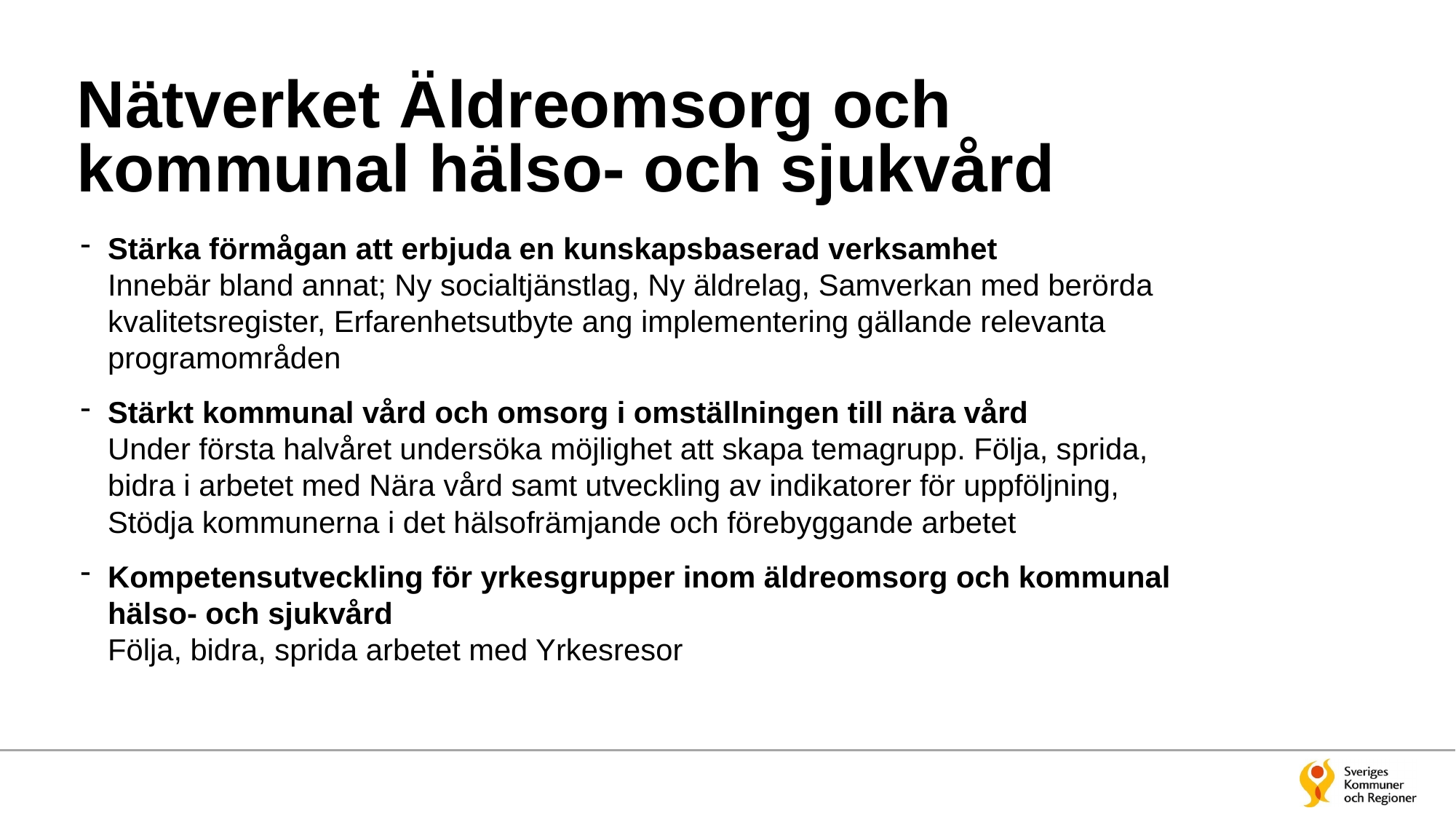

# Nätverket Äldreomsorg och kommunal hälso- och sjukvård
Stärka förmågan att erbjuda en kunskapsbaserad verksamhet
Innebär bland annat; Ny socialtjänstlag, Ny äldrelag, Samverkan med berörda kvalitetsregister, Erfarenhetsutbyte ang implementering gällande relevanta programområden
Stärkt kommunal vård och omsorg i omställningen till nära vård
Under första halvåret undersöka möjlighet att skapa temagrupp. Följa, sprida, bidra i arbetet med Nära vård samt utveckling av indikatorer för uppföljning, Stödja kommunerna i det hälsofrämjande och förebyggande arbetet
Kompetensutveckling för yrkesgrupper inom äldreomsorg och kommunal hälso- och sjukvård
Följa, bidra, sprida arbetet med Yrkesresor